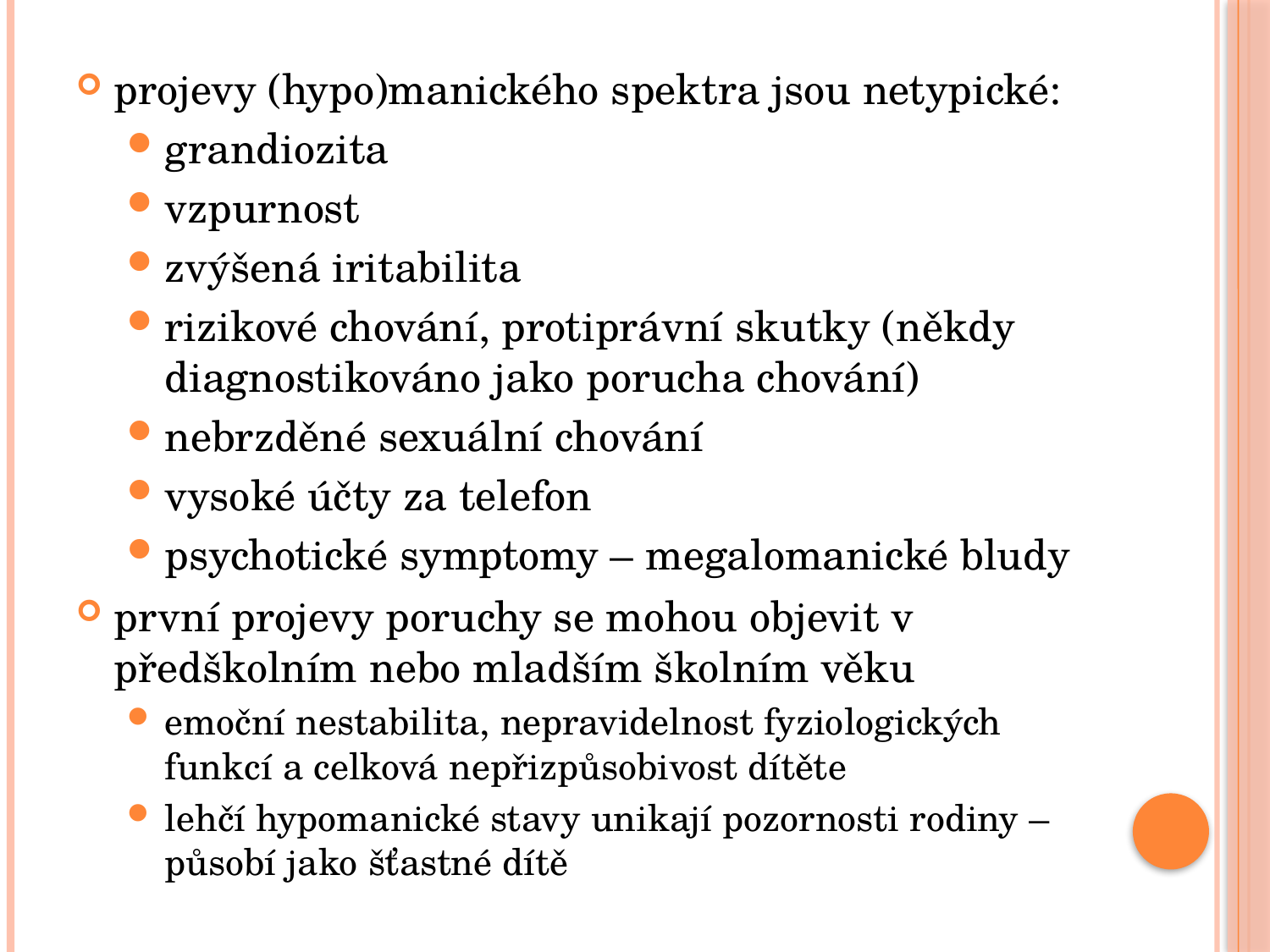

projevy (hypo)manického spektra jsou netypické:
grandiozita
vzpurnost
zvýšená iritabilita
rizikové chování, protiprávní skutky (někdy diagnostikováno jako porucha chování)
nebrzděné sexuální chování
vysoké účty za telefon
psychotické symptomy – megalomanické bludy
první projevy poruchy se mohou objevit v předškolním nebo mladším školním věku
emoční nestabilita, nepravidelnost fyziologických funkcí a celková nepřizpůsobivost dítěte
lehčí hypomanické stavy unikají pozornosti rodiny – působí jako šťastné dítě